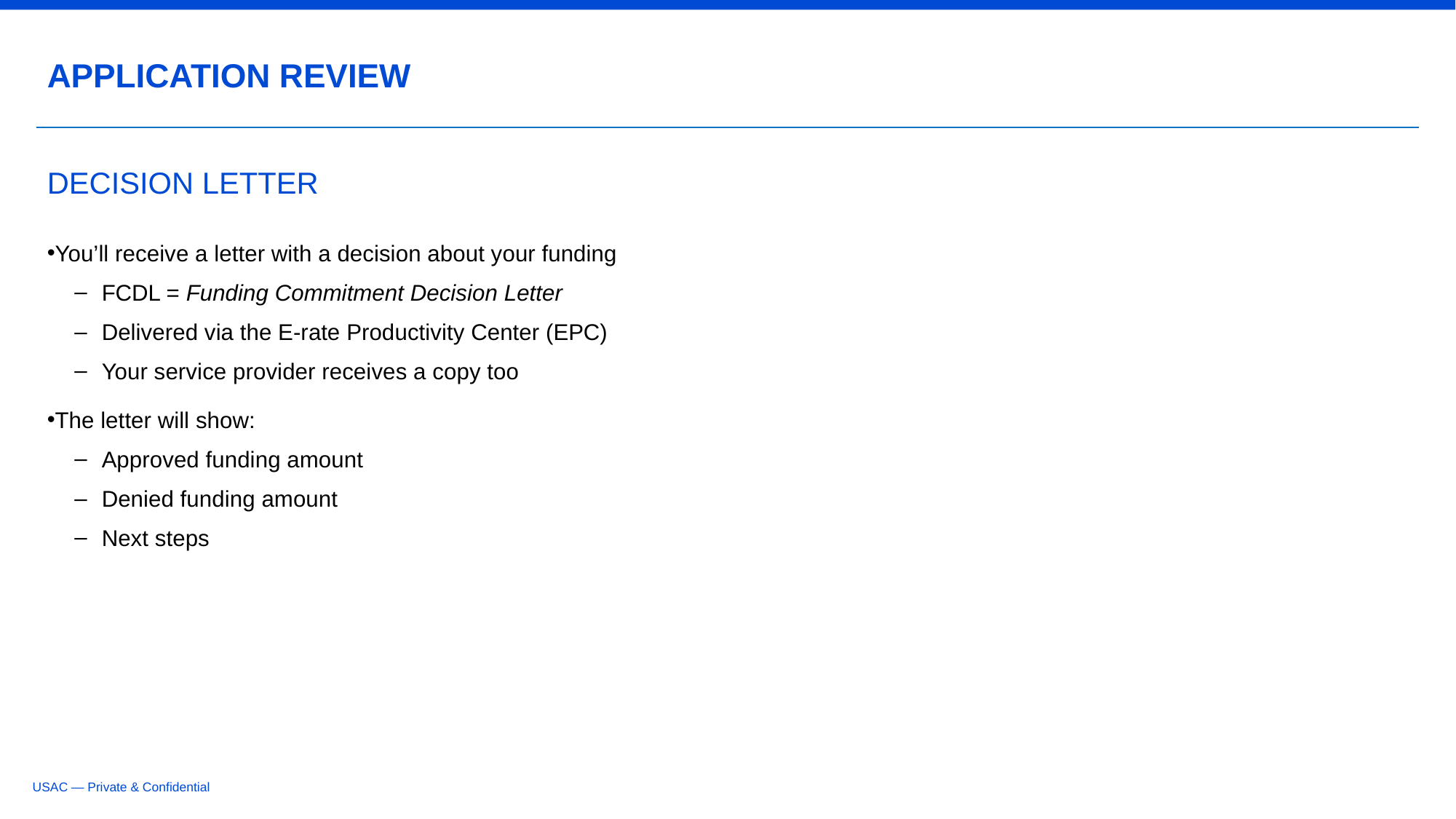

APPLICATION REVIEW
# DECISION LETTER
You’ll receive a letter with a decision about your funding
FCDL = Funding Commitment Decision Letter
Delivered via the E-rate Productivity Center (EPC)
Your service provider receives a copy too
The letter will show:
Approved funding amount
Denied funding amount
Next steps